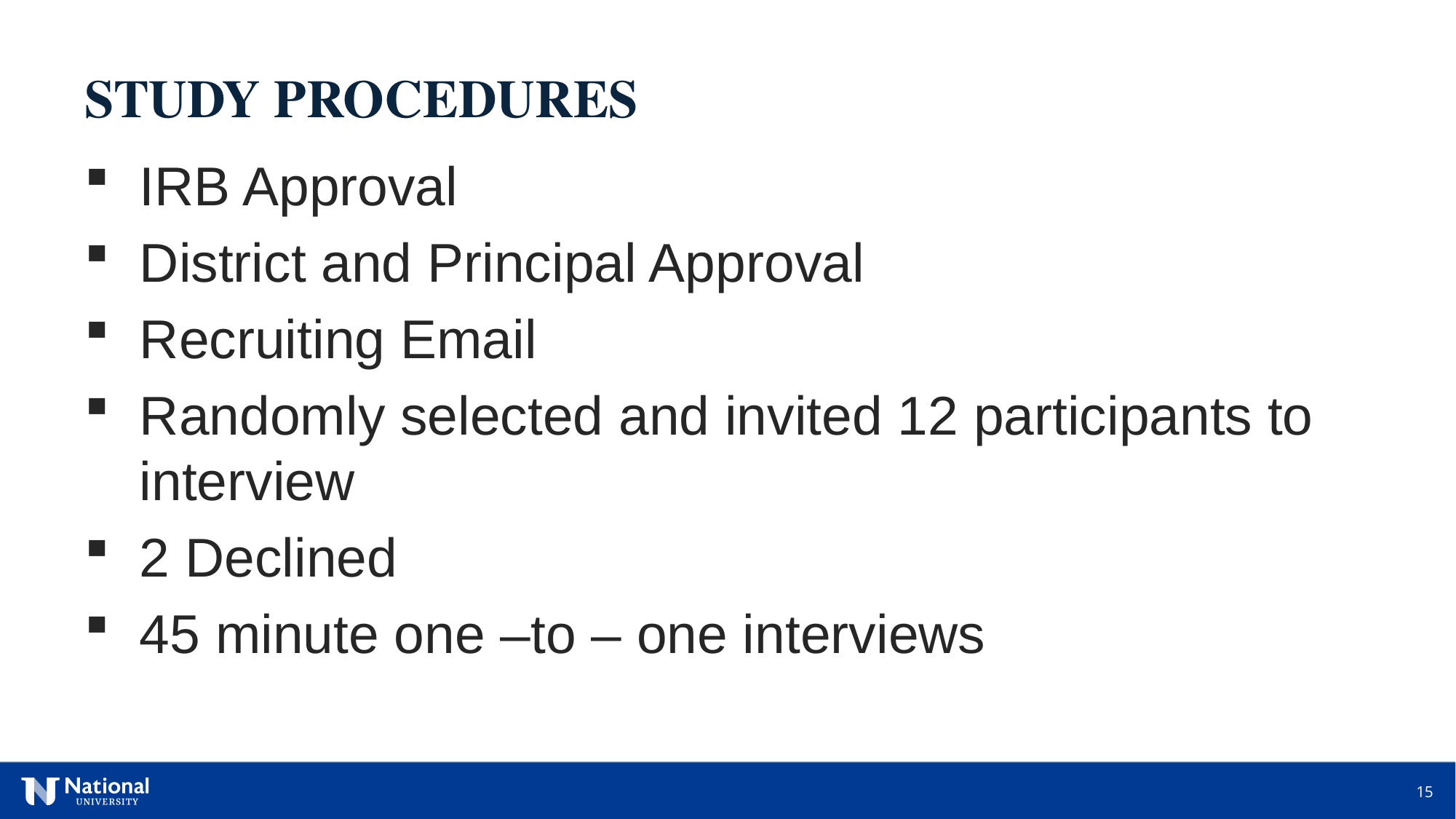

STUDY PROCEDURES
IRB Approval
District and Principal Approval
Recruiting Email
Randomly selected and invited 12 participants to interview
2 Declined
45 minute one –to – one interviews